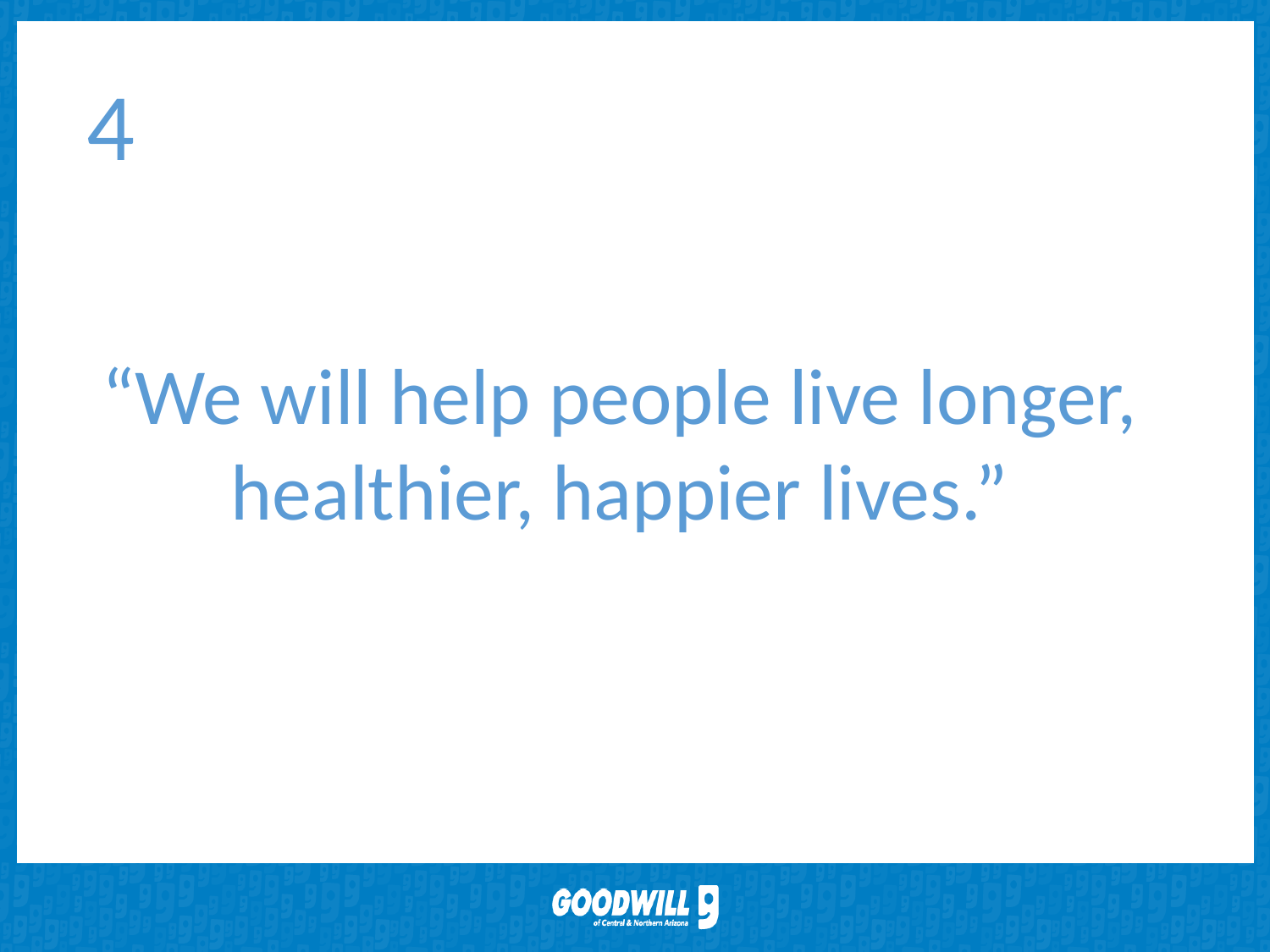

4
“We will help people live longer, healthier, happier lives.”